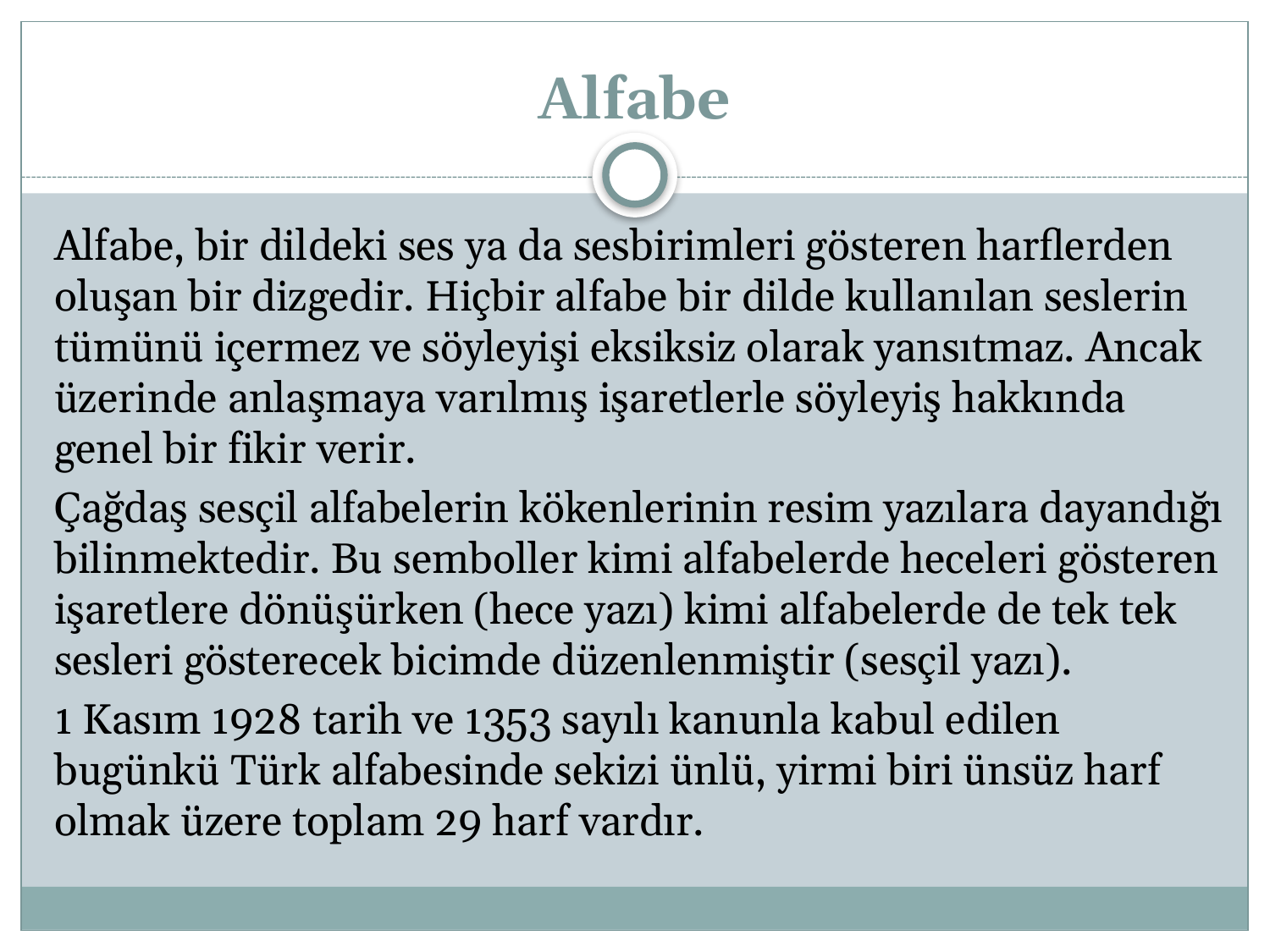

# Alfabe
Alfabe, bir dildeki ses ya da sesbirimleri gösteren harflerden oluşan bir dizgedir. Hiçbir alfabe bir dilde kullanılan seslerin tümünü içermez ve söyleyişi eksiksiz olarak yansıtmaz. Ancak üzerinde anlaşmaya varılmış işaretlerle söyleyiş hakkında genel bir fikir verir.
Çağdaş sesçil alfabelerin kökenlerinin resim yazılara dayandığı bilinmektedir. Bu semboller kimi alfabelerde heceleri gösteren işaretlere dönüşürken (hece yazı) kimi alfabelerde de tek tek sesleri gösterecek bicimde düzenlenmiştir (sesçil yazı).
1 Kasım 1928 tarih ve 1353 sayılı kanunla kabul edilen bugünkü Türk alfabesinde sekizi ünlü, yirmi biri ünsüz harf olmak üzere toplam 29 harf vardır.